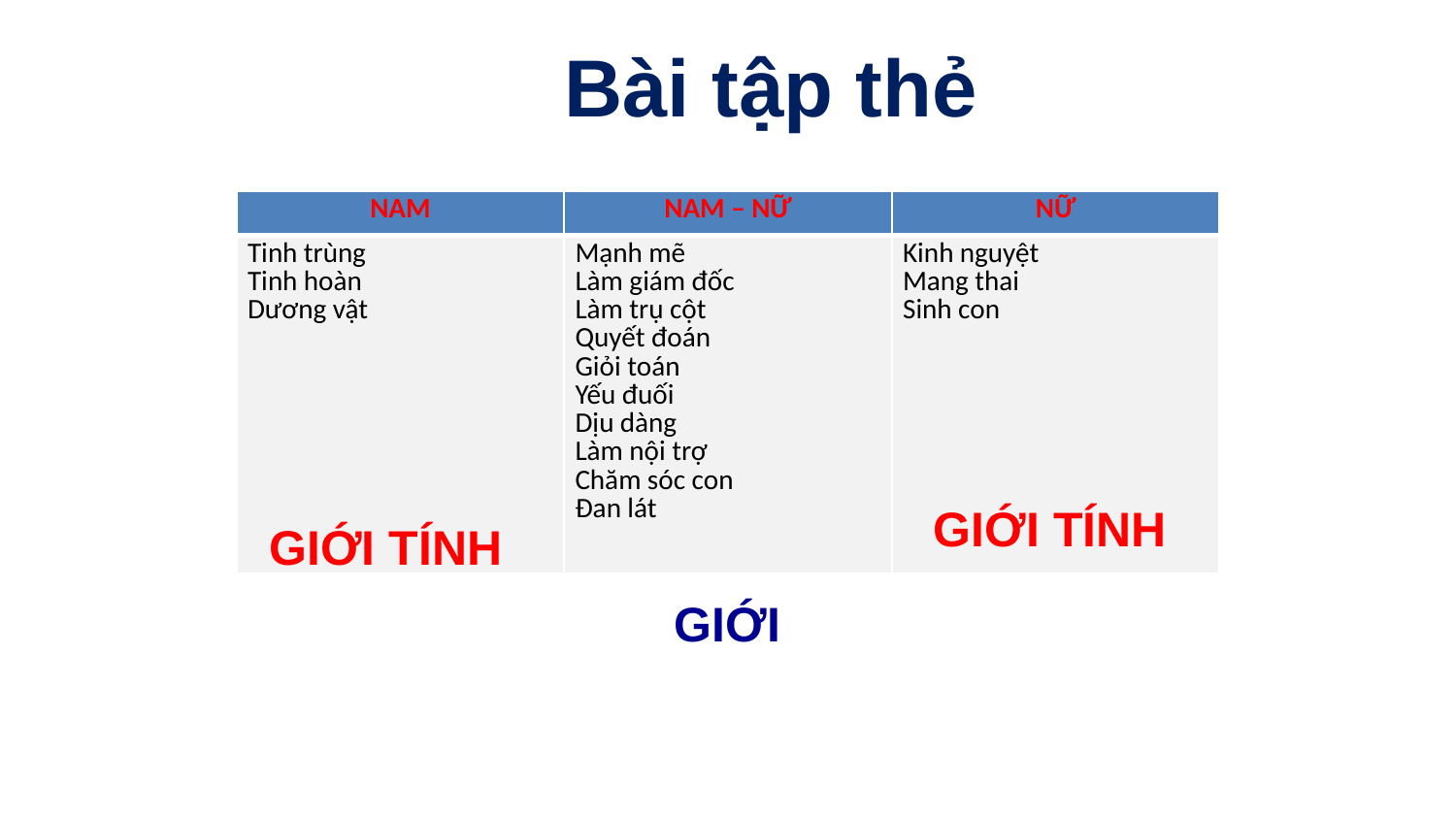

# Bài tập thẻ
| NAM | NAM – NỮ | NỮ |
| --- | --- | --- |
| Tinh trùng Tinh hoàn Dương vật | Mạnh mẽ Làm giám đốc Làm trụ cột Quyết đoán Giỏi toán Yếu đuối Dịu dàng Làm nội trợ Chăm sóc con Đan lát | Kinh nguyệt Mang thai Sinh con |
GIỚI TÍNH
GIỚI TÍNH
GIỚI